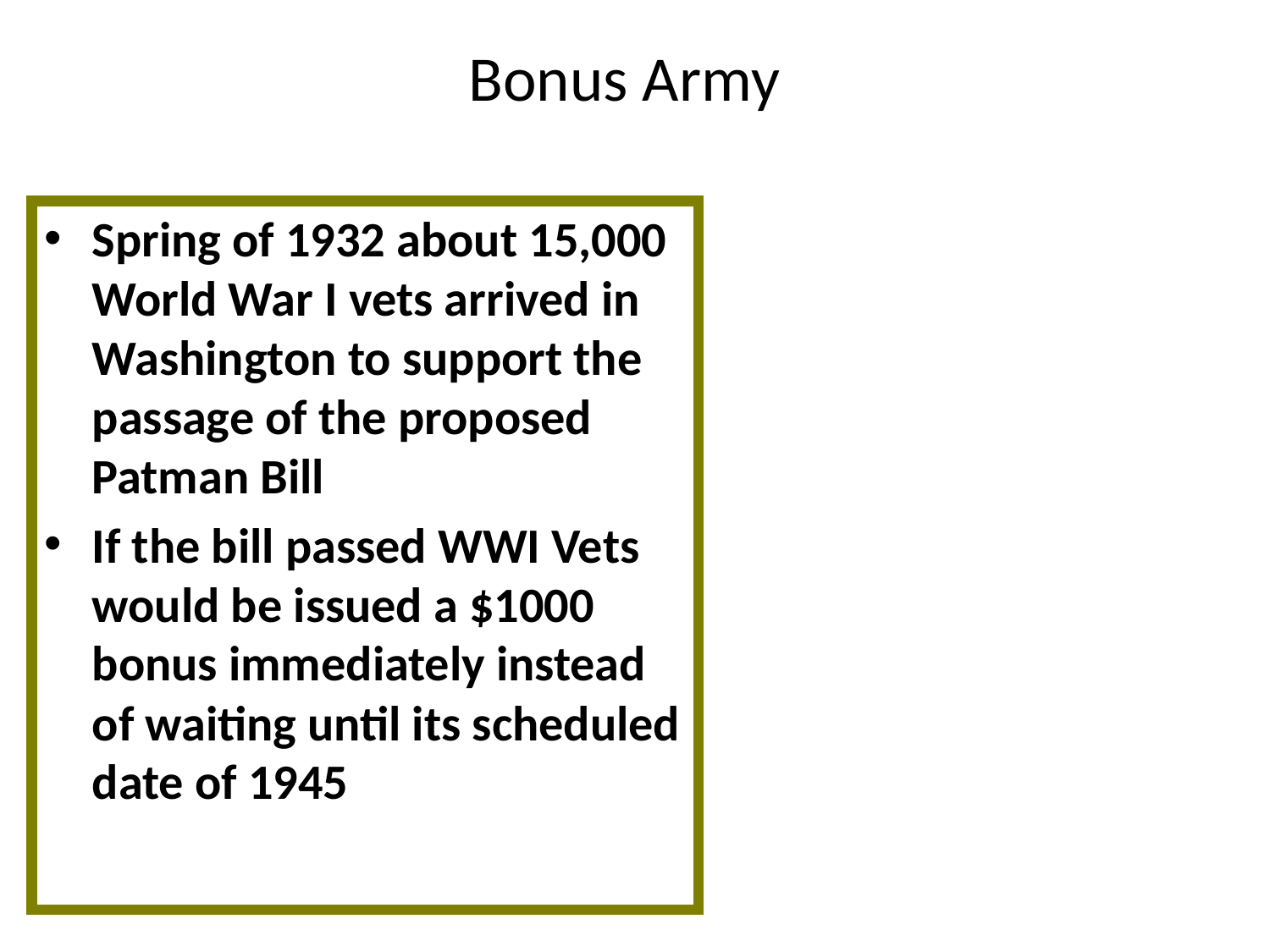

Bonus Army
Spring of 1932 about 15,000 World War I vets arrived in Washington to support the passage of the proposed Patman Bill
If the bill passed WWI Vets would be issued a $1000 bonus immediately instead of waiting until its scheduled date of 1945